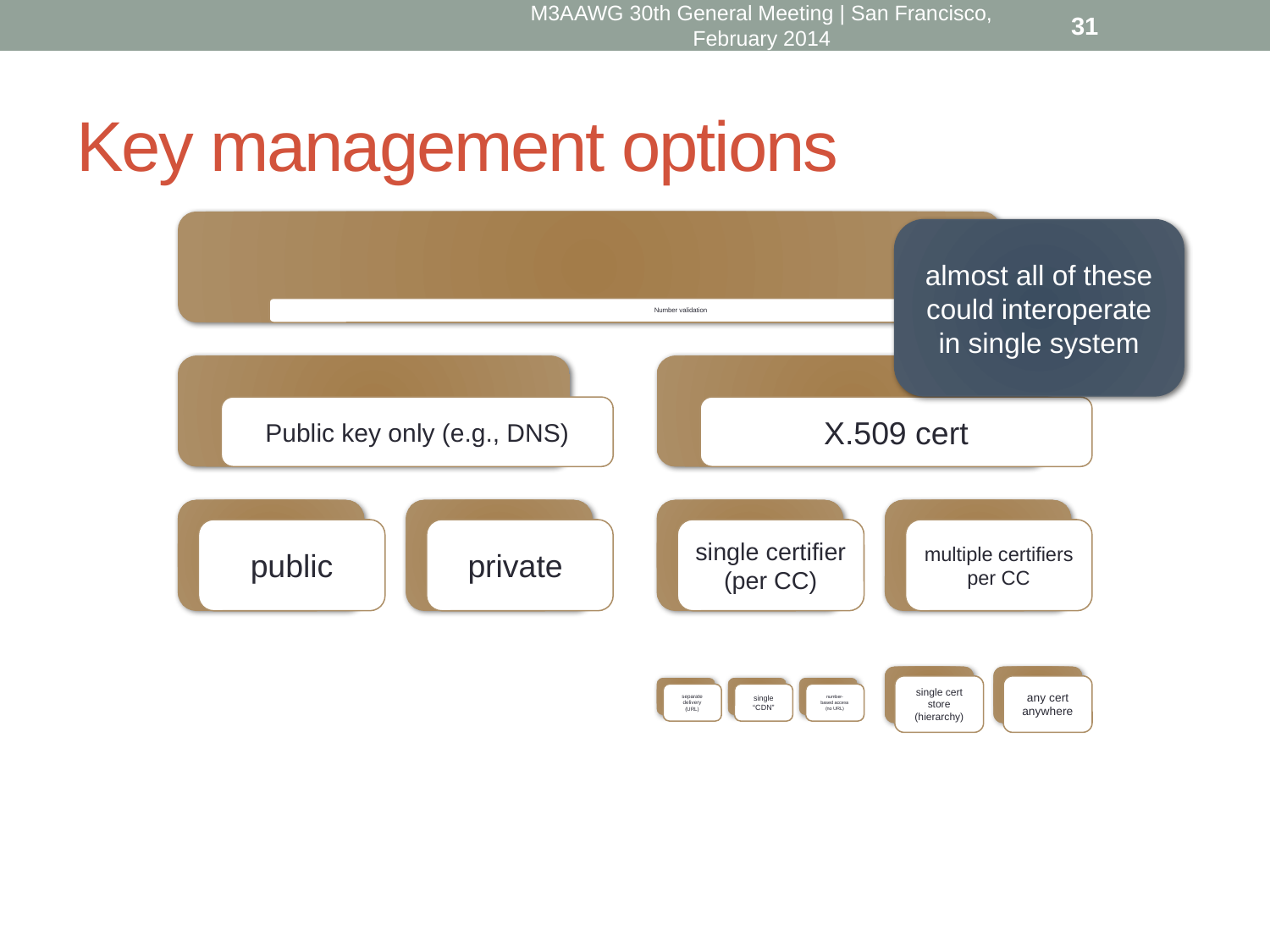

M3AAWG 30th General Meeting | San Francisco, February 2014
31
# Key management options
Number validation
Public key only (e.g., DNS)
public
private
X.509 cert
single certifier (per CC)
multiple certifiers per CC
single cert store (hierarchy)
any cert anywhere
separate delivery (URL)
single “CDN”
number-based access (no URL)
almost all of these could interoperate in single system